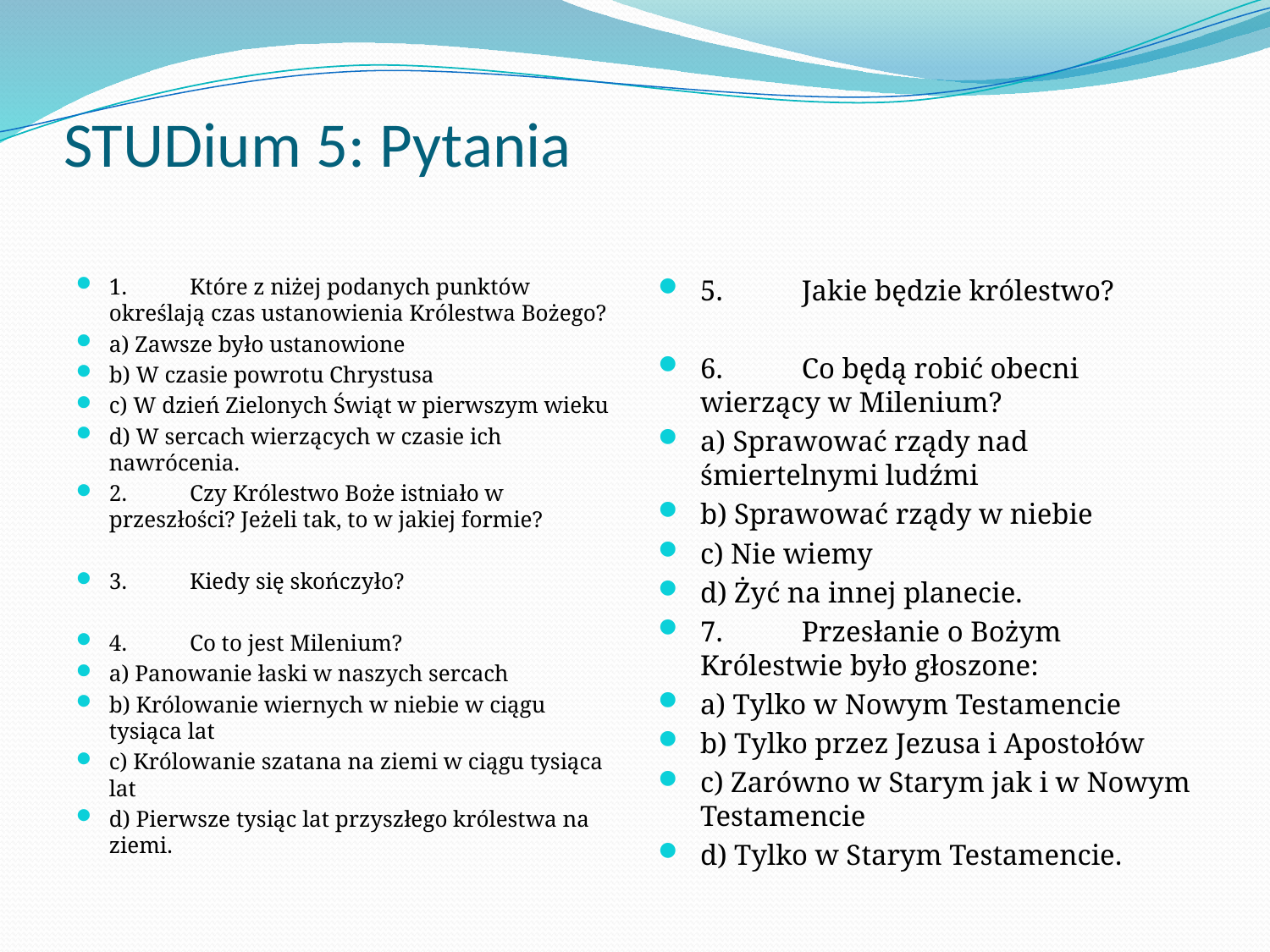

# STUDium 5: Pytania
1.           Które z niżej podanych punktów określają czas ustanowienia Królestwa Bożego?
a) Zawsze było ustanowione
b) W czasie powrotu Chrystusa
c) W dzień Zielonych Świąt w pierwszym wieku
d) W sercach wierzących w czasie ich nawrócenia.
2.           Czy Królestwo Boże istniało w przeszłości? Jeżeli tak, to w jakiej formie?

3.           Kiedy się skończyło?

4.           Co to jest Milenium?
a) Panowanie łaski w naszych sercach
b) Królowanie wiernych w niebie w ciągu tysiąca lat
c) Królowanie szatana na ziemi w ciągu tysiąca lat
d) Pierwsze tysiąc lat przyszłego królestwa na ziemi.
5.           Jakie będzie królestwo?

6.           Co będą robić obecni wierzący w Milenium?
a) Sprawować rządy nad śmiertelnymi ludźmi
b) Sprawować rządy w niebie
c) Nie wiemy
d) Żyć na innej planecie.
7.           Przesłanie o Bożym Królestwie było głoszone:
a) Tylko w Nowym Testamencie
b) Tylko przez Jezusa i Apostołów
c) Zarówno w Starym jak i w Nowym Testamencie
d) Tylko w Starym Testamencie.